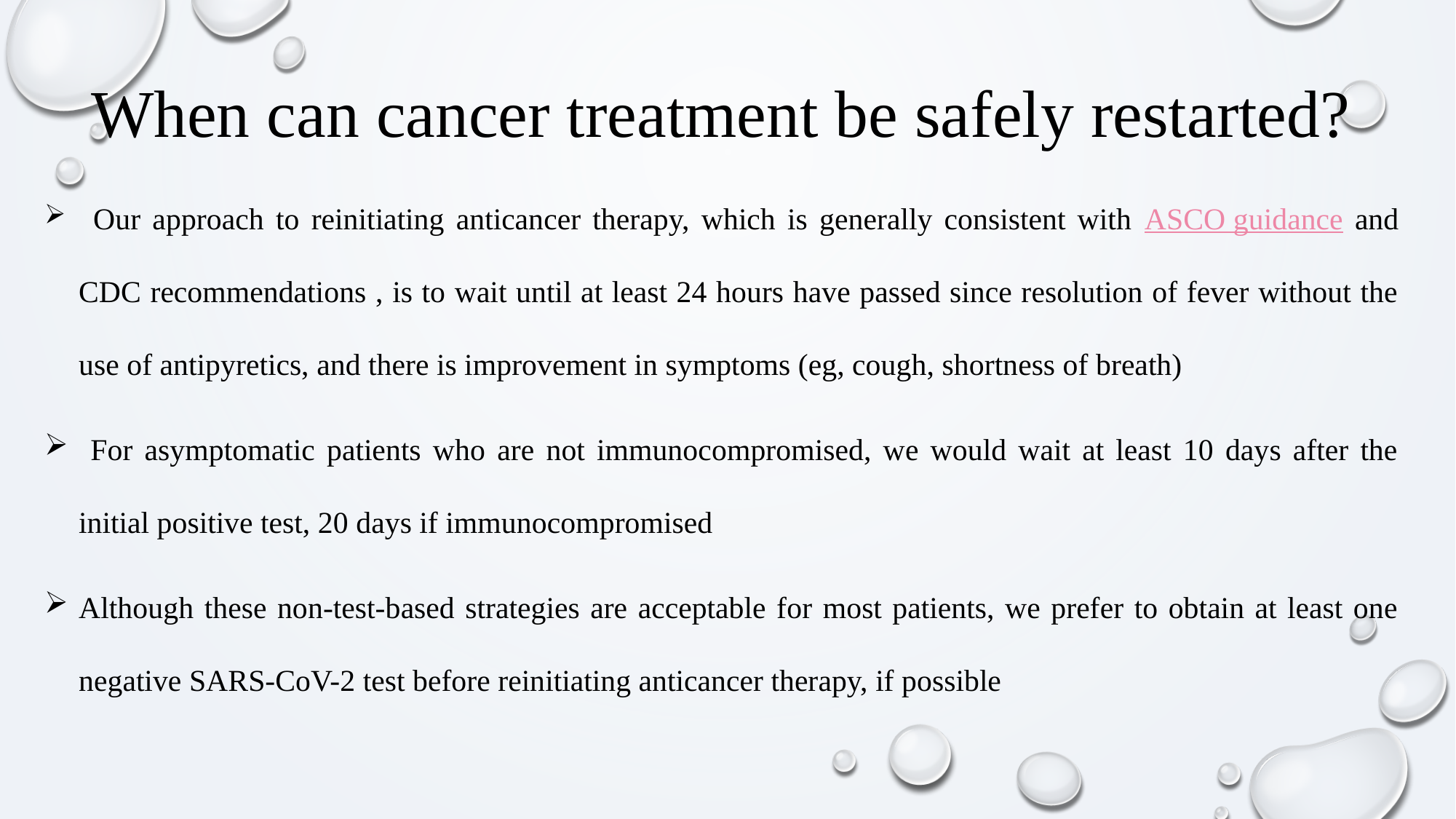

When can cancer treatment be safely restarted?
  Our approach to reinitiating anticancer therapy, which is generally consistent with ASCO guidance and CDC recommendations , is to wait until at least 24 hours have passed since resolution of fever without the use of antipyretics, and there is improvement in symptoms (eg, cough, shortness of breath)
 For asymptomatic patients who are not immunocompromised, we would wait at least 10 days after the initial positive test, 20 days if immunocompromised
Although these non-test-based strategies are acceptable for most patients, we prefer to obtain at least one negative SARS-CoV-2 test before reinitiating anticancer therapy, if possible